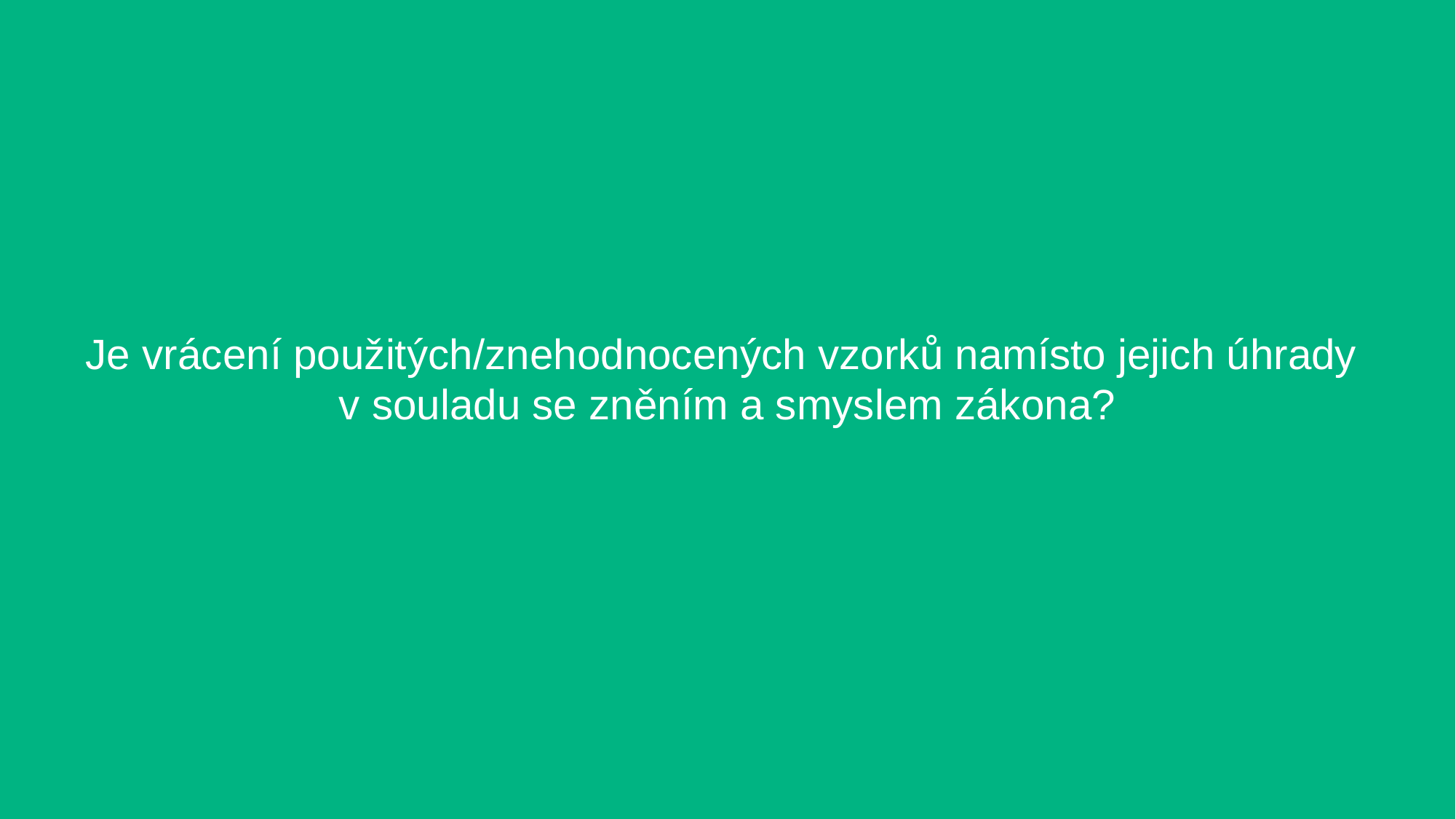

# Je vrácení použitých/znehodnocených vzorků namísto jejich úhrady v souladu se zněním a smyslem zákona?